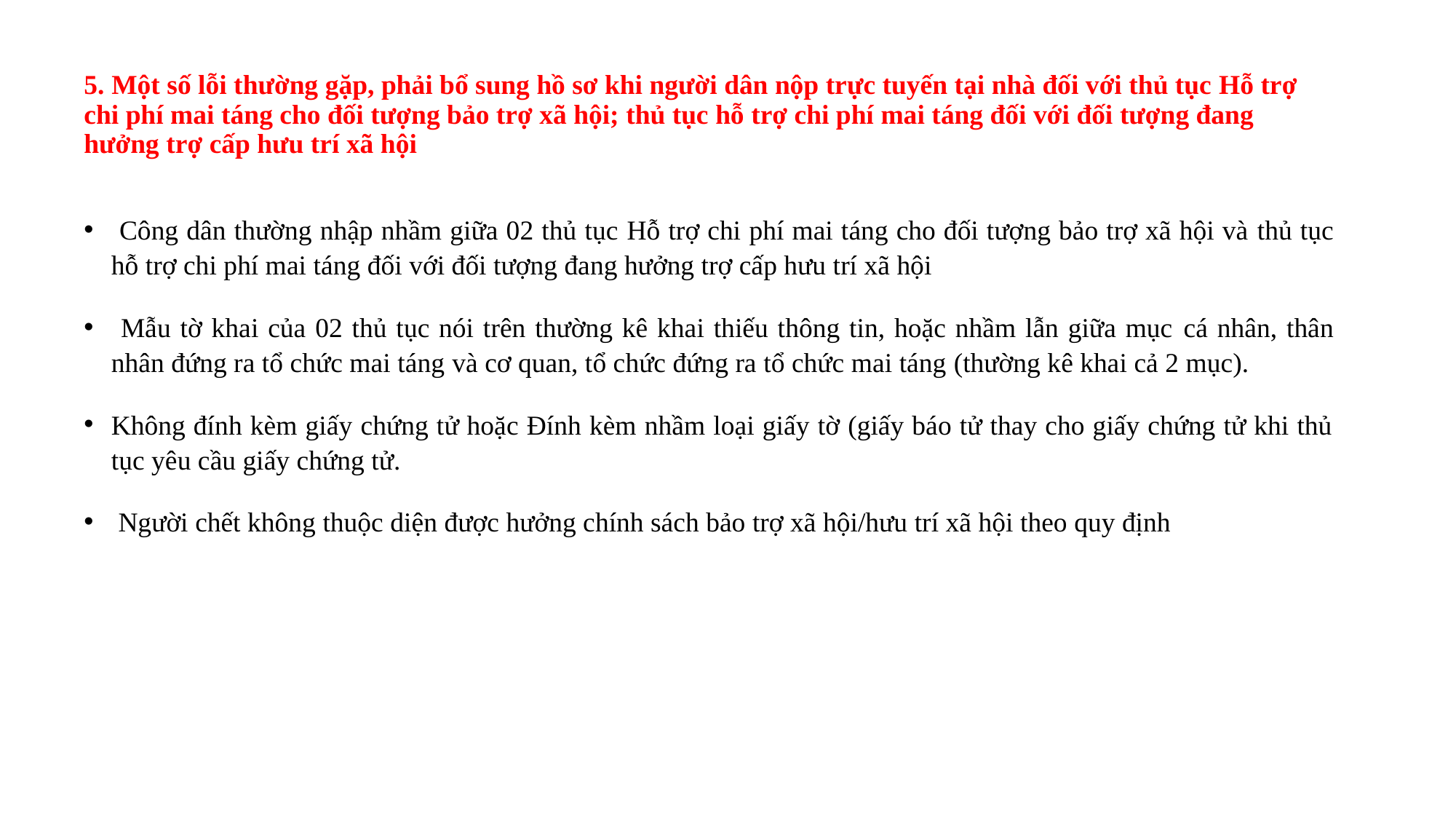

# 5. Một số lỗi thường gặp, phải bổ sung hồ sơ khi người dân nộp trực tuyến tại nhà đối với thủ tục Hỗ trợ chi phí mai táng cho đối tượng bảo trợ xã hội; thủ tục hỗ trợ chi phí mai táng đối với đối tượng đang hưởng trợ cấp hưu trí xã hội
 Công dân thường nhập nhầm giữa 02 thủ tục Hỗ trợ chi phí mai táng cho đối tượng bảo trợ xã hội và thủ tục hỗ trợ chi phí mai táng đối với đối tượng đang hưởng trợ cấp hưu trí xã hội
 Mẫu tờ khai của 02 thủ tục nói trên thường kê khai thiếu thông tin, hoặc nhầm lẫn giữa mục cá nhân, thân nhân đứng ra tổ chức mai táng và cơ quan, tổ chức đứng ra tổ chức mai táng (thường kê khai cả 2 mục).
Không đính kèm giấy chứng tử hoặc Đính kèm nhầm loại giấy tờ (giấy báo tử thay cho giấy chứng tử khi thủ tục yêu cầu giấy chứng tử.
 Người chết không thuộc diện được hưởng chính sách bảo trợ xã hội/hưu trí xã hội theo quy định